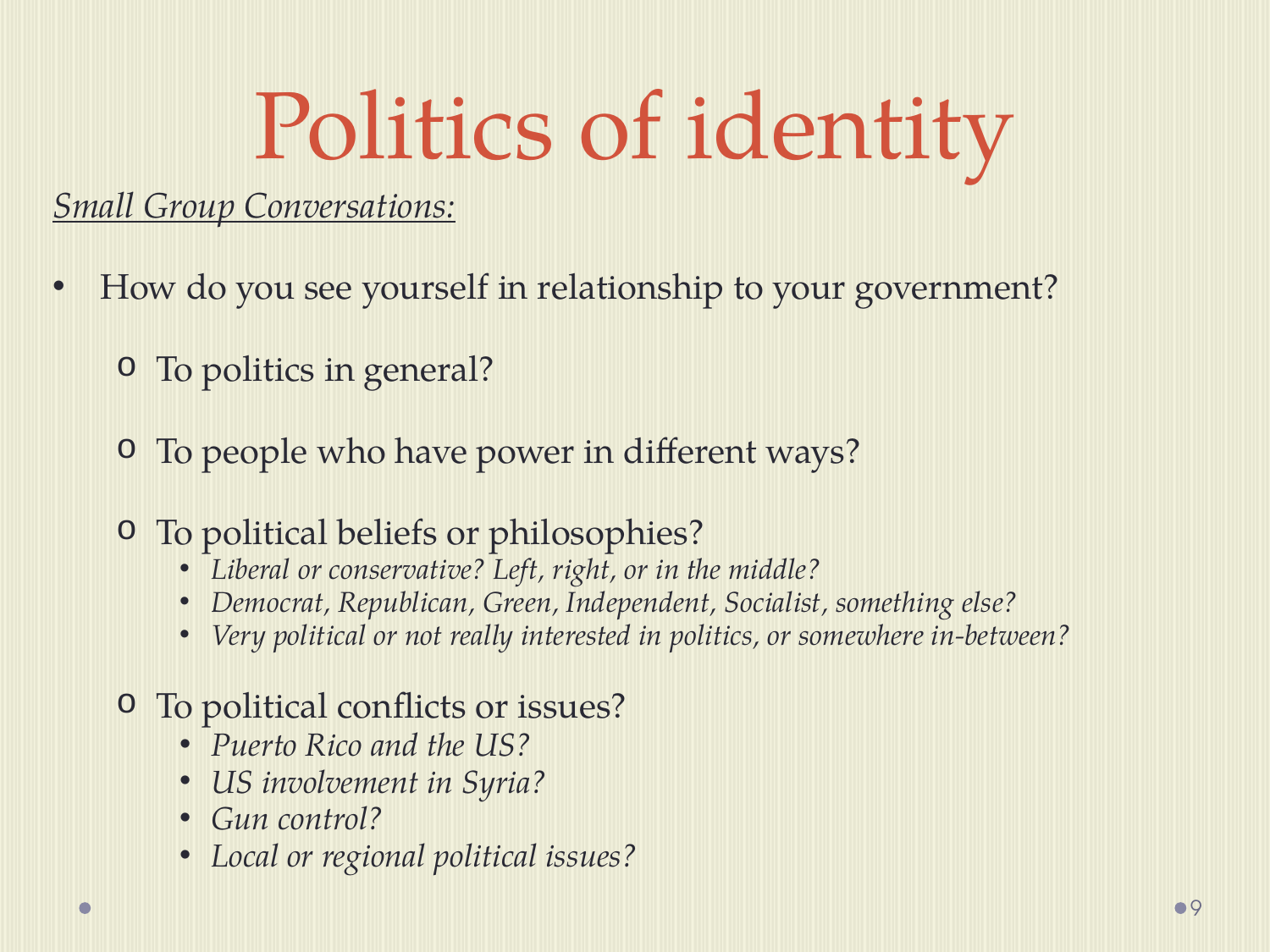

# Politics of identity
Small Group Conversations:

How do you see yourself in relationship to your government?

To politics in general?

To people who have power in different ways?

To political beliefs or philosophies?
Liberal or conservative? Left, right, or in the middle?
Democrat, Republican, Green, Independent, Socialist, something else?
Very political or not really interested in politics, or somewhere in-between?

To political conflicts or issues?
Puerto Rico and the US?
US involvement in Syria?
Gun control?
Local or regional political issues?
9